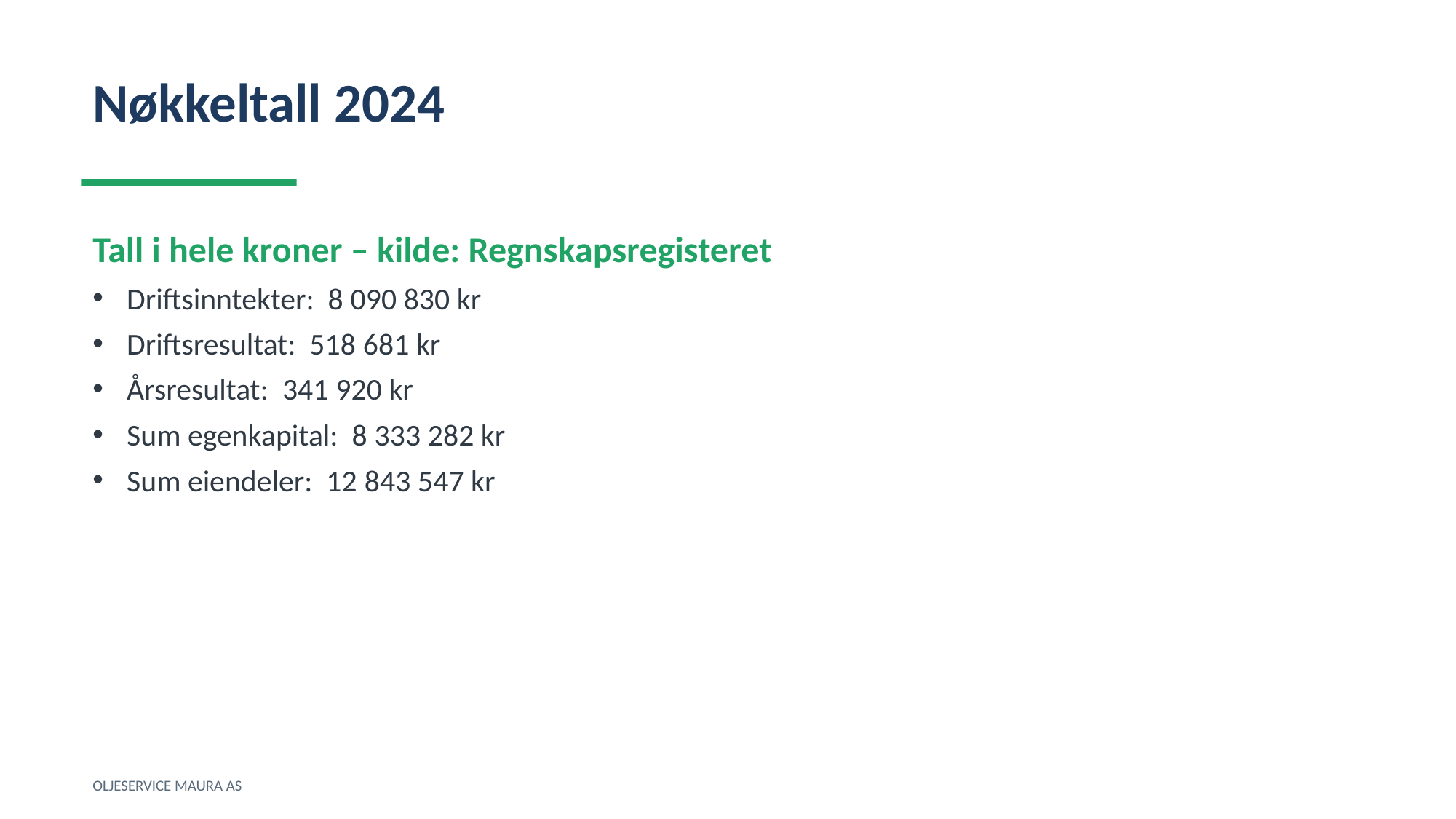

Nøkkeltall 2024

Tall i hele kroner – kilde: Regnskapsregisteret
Driftsinntekter:  8 090 830 kr
Driftsresultat:  518 681 kr
Årsresultat:  341 920 kr
Sum egenkapital:  8 333 282 kr
Sum eiendeler:  12 843 547 kr
OLJESERVICE MAURA AS